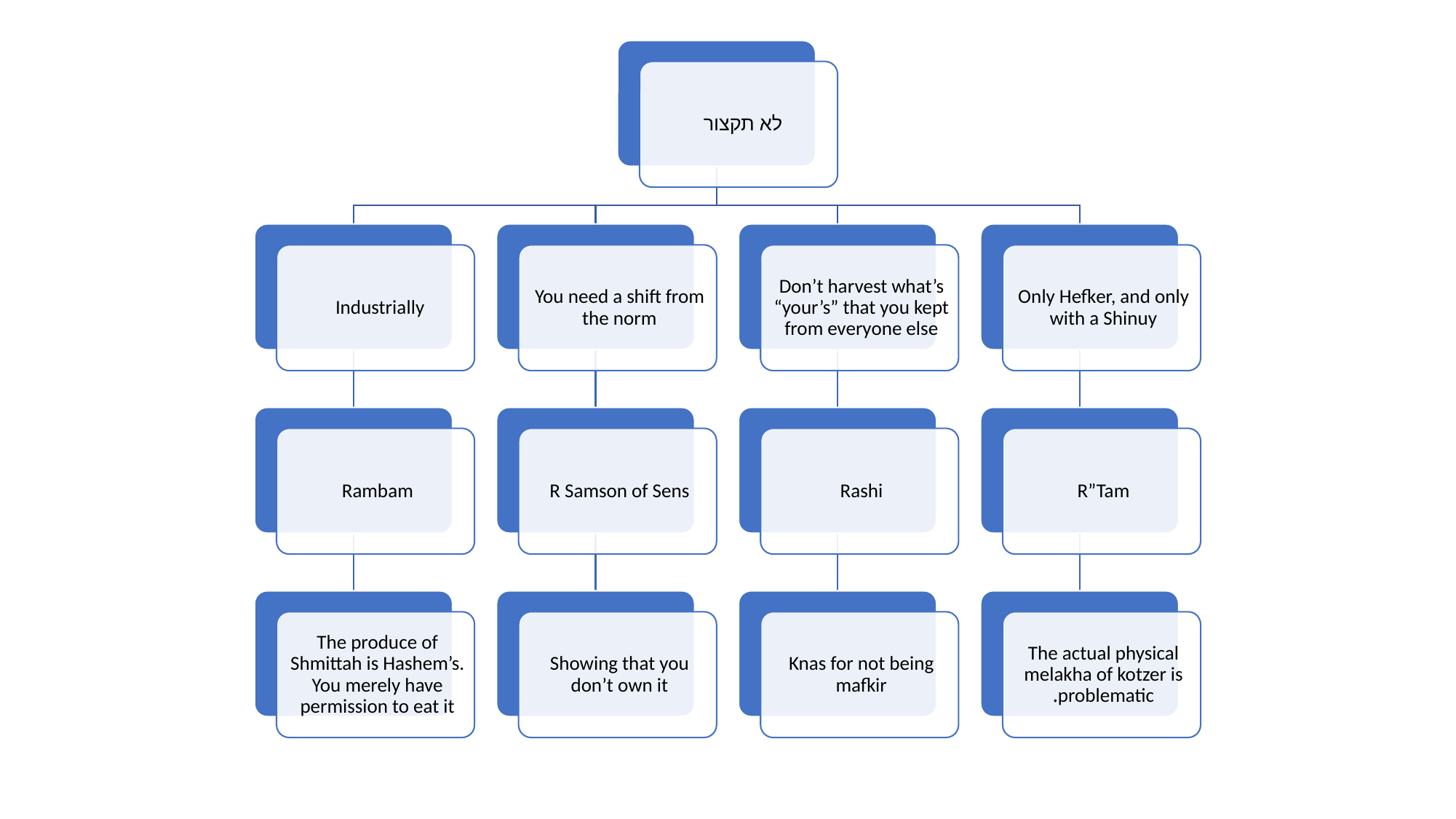

לא תקצור
Industrially
Rambam
The produce of Shmittah is Hashem’s. You merely have permission to eat it
You need a shift from the norm
R Samson of Sens
Showing that you don’t own it
Don’t harvest what’s “your’s” that you kept from everyone else
Rashi
Knas for not being mafkir
Only Hefker, and only with a Shinuy
R”Tam
The actual physical melakha of kotzer is problematic.